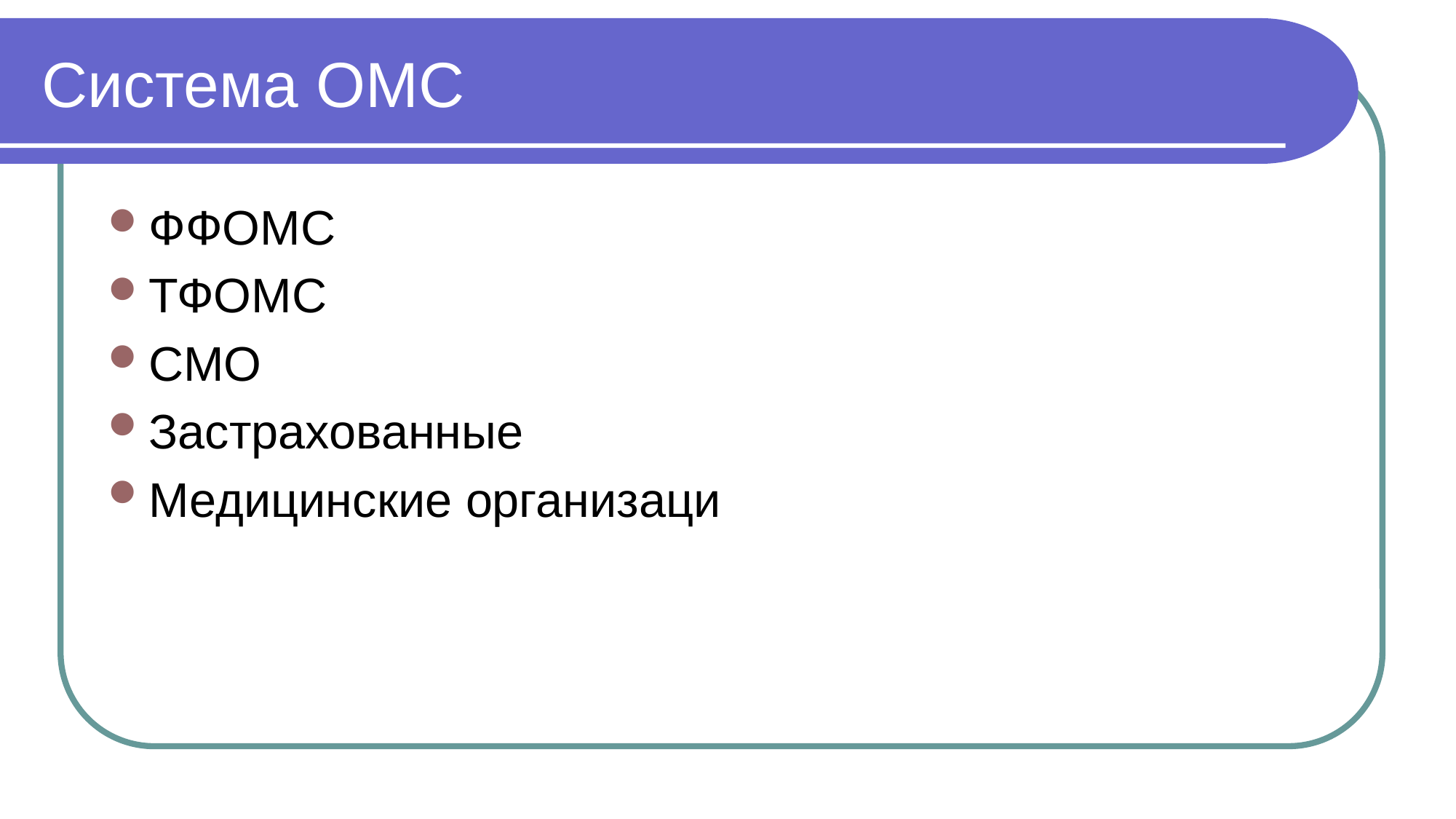

# Система ОМС
ФФОМС
ТФОМС
СМО
Застрахованные
Медицинские организаци